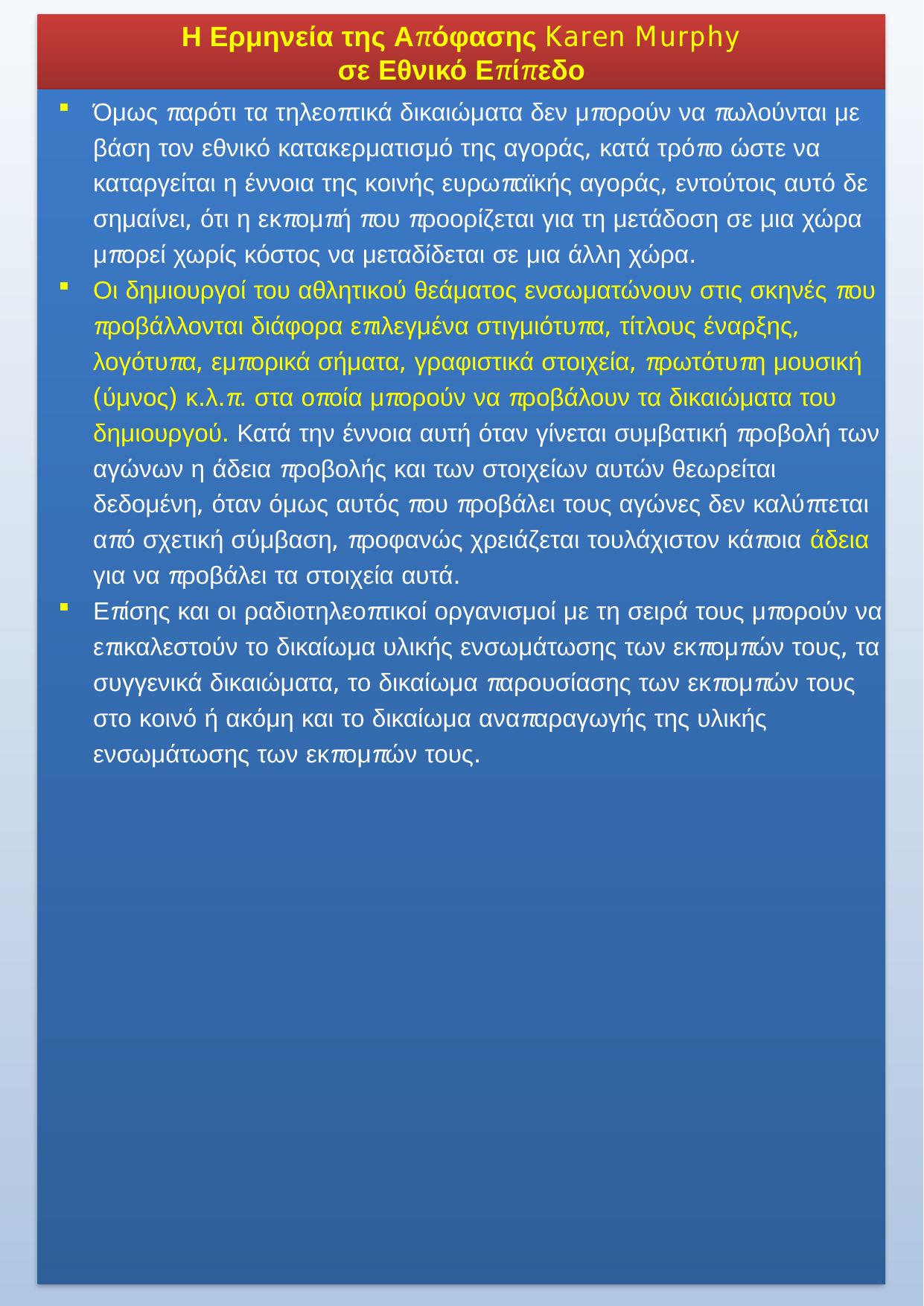

Η Ερμηνεία της Απόφασης Karen Murphy
σε Εθνικό Επίπεδο
Όμως παρότι τα τηλεοπτικά δικαιώματα δεν μπορούν να πωλούνται με βάση τον εθνικό κατακερματισμό της αγοράς, κατά τρόπο ώστε να καταργείται η έννοια της κοινής ευρωπαϊκής αγοράς, εντούτοις αυτό δε σημαίνει, ότι η εκπομπή που προορίζεται για τη μετάδοση σε μια χώρα μπορεί χωρίς κόστος να μεταδίδεται σε μια άλλη χώρα.
Οι δημιουργοί του αθλητικού θεάματος ενσωματώνουν στις σκηνές που προβάλλονται διάφορα επιλεγμένα στιγμιότυπα, τίτλους έναρξης, λογότυπα, εμπορικά σήματα, γραφιστικά στοιχεία, πρωτότυπη μουσική (ύμνος) κ.λ.π. στα οποία μπορούν να προβάλουν τα δικαιώματα του δημιουργού. Κατά την έννοια αυτή όταν γίνεται συμβατική προβολή των αγώνων η άδεια προβολής και των στοιχείων αυτών θεωρείται δεδομένη, όταν όμως αυτός που προβάλει τους αγώνες δεν καλύπτεται από σχετική σύμβαση, προφανώς χρειάζεται τουλάχιστον κάποια άδεια για να προβάλει τα στοιχεία αυτά.
Επίσης και οι ραδιοτηλεοπτικοί οργανισμοί με τη σειρά τους μπορούν να επικαλεστούν το δικαίωμα υλικής ενσωμάτωσης των εκπομπών τους, τα συγγενικά δικαιώματα, το δικαίωμα παρουσίασης των εκπομπών τους στο κοινό ή ακόμη και το δικαίωμα αναπαραγωγής της υλικής ενσωμάτωσης των εκπομπών τους.